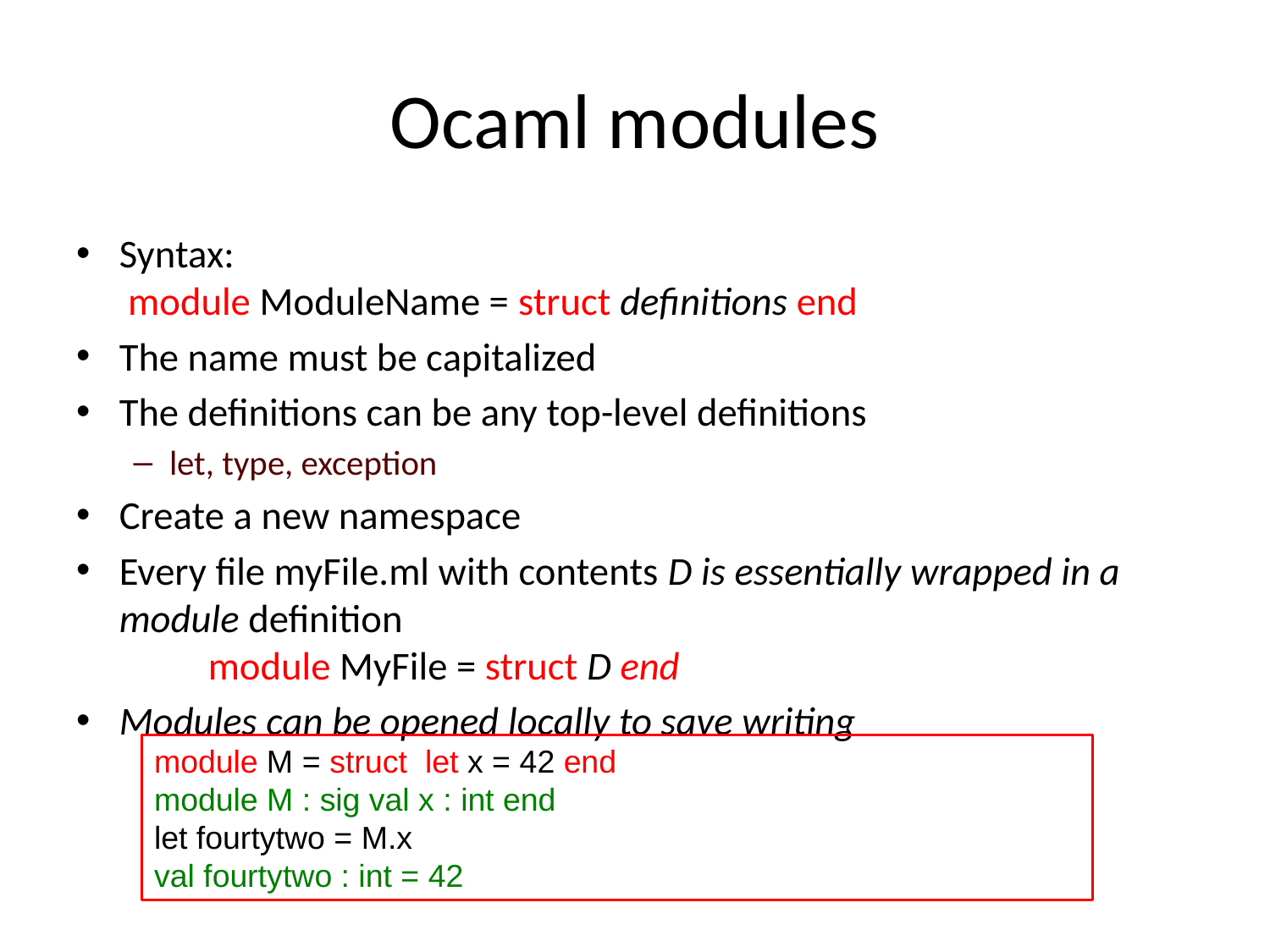

# Ocaml modules
Syntax:
 module ModuleName = struct definitions end
The name must be capitalized
The definitions can be any top-level definitions
let, type, exception
Create a new namespace
Every file myFile.ml with contents D is essentially wrapped in a module definition
	module MyFile = struct D end
Modules can be opened locally to save writing

module M = struct  let x = 42 end
module M : sig val x : int end
let fourtytwo = M.x
val fourtytwo : int = 42